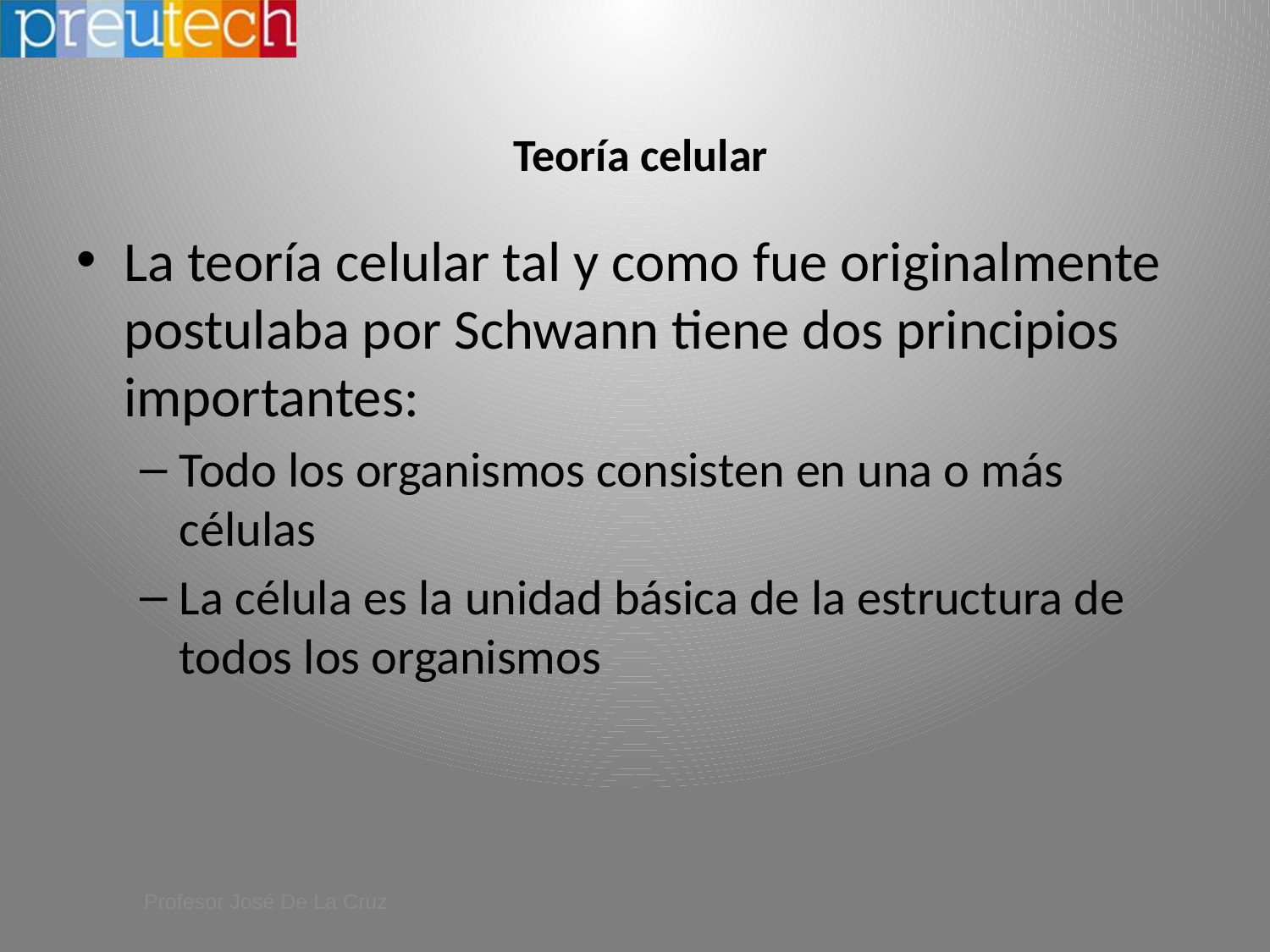

# Teoría celular
La teoría celular tal y como fue originalmente postulaba por Schwann tiene dos principios importantes:
Todo los organismos consisten en una o más células
La célula es la unidad básica de la estructura de todos los organismos
Profesor José De La Cruz